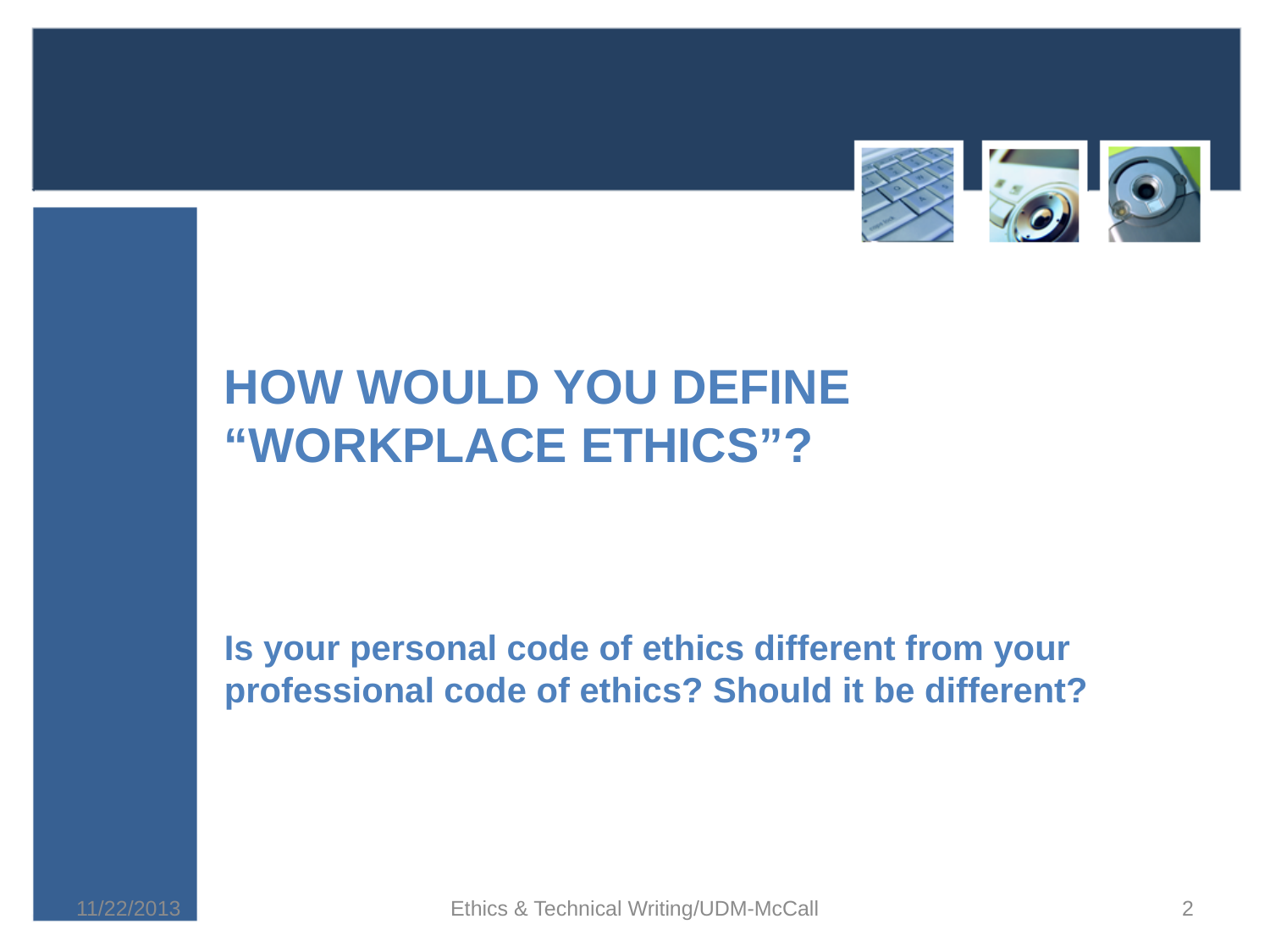

# How would you define “workplace ethics”?
Is your personal code of ethics different from your professional code of ethics? Should it be different?
11/22/2013
Ethics & Technical Writing/UDM-McCall
2